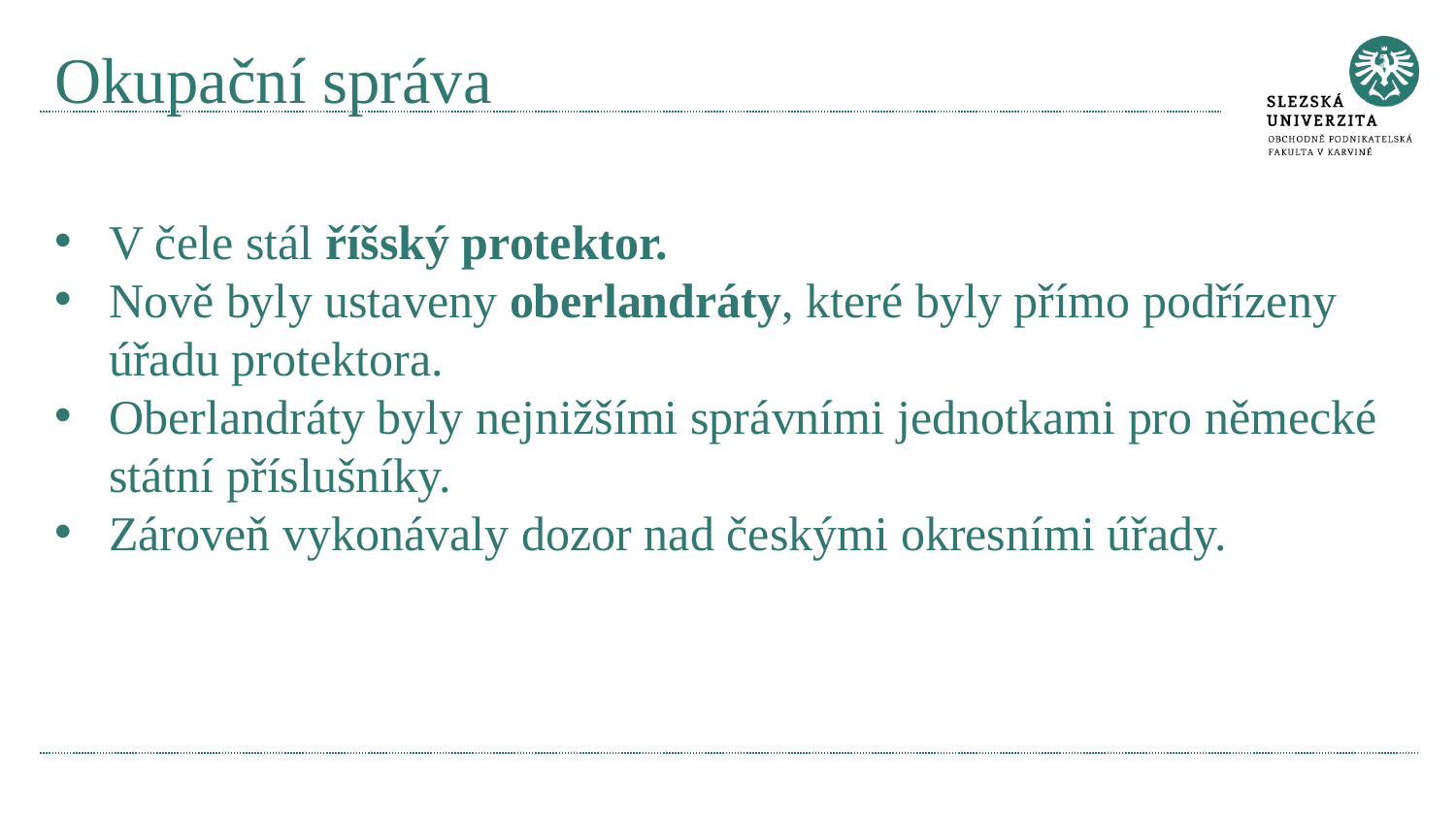

# Okupační správa

V čele stál říšský protektor.
Nově byly ustaveny oberlandráty, které byly přímo podřízeny úřadu protektora.
Oberlandráty byly nejnižšími správními jednotkami pro německé státní příslušníky.
Zároveň vykonávaly dozor nad českými okresními úřady.